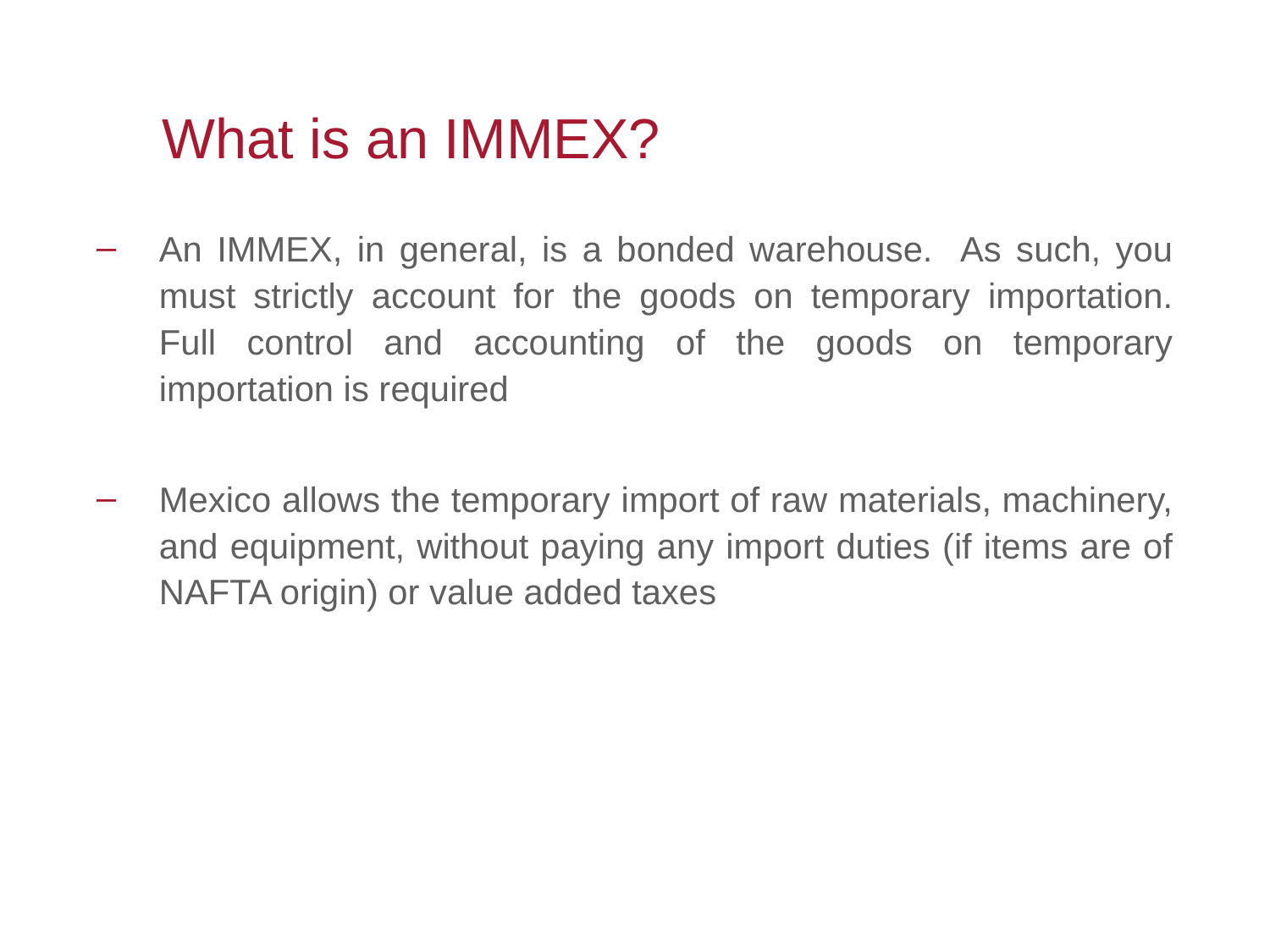

What is an IMMEX?
An IMMEX, in general, is a bonded warehouse.  As such, you must strictly account for the goods on temporary importation. Full control and accounting of the goods on temporary importation is required

Mexico allows the temporary import of raw materials, machinery, and equipment, without paying any import duties (if items are of NAFTA origin) or value added taxes